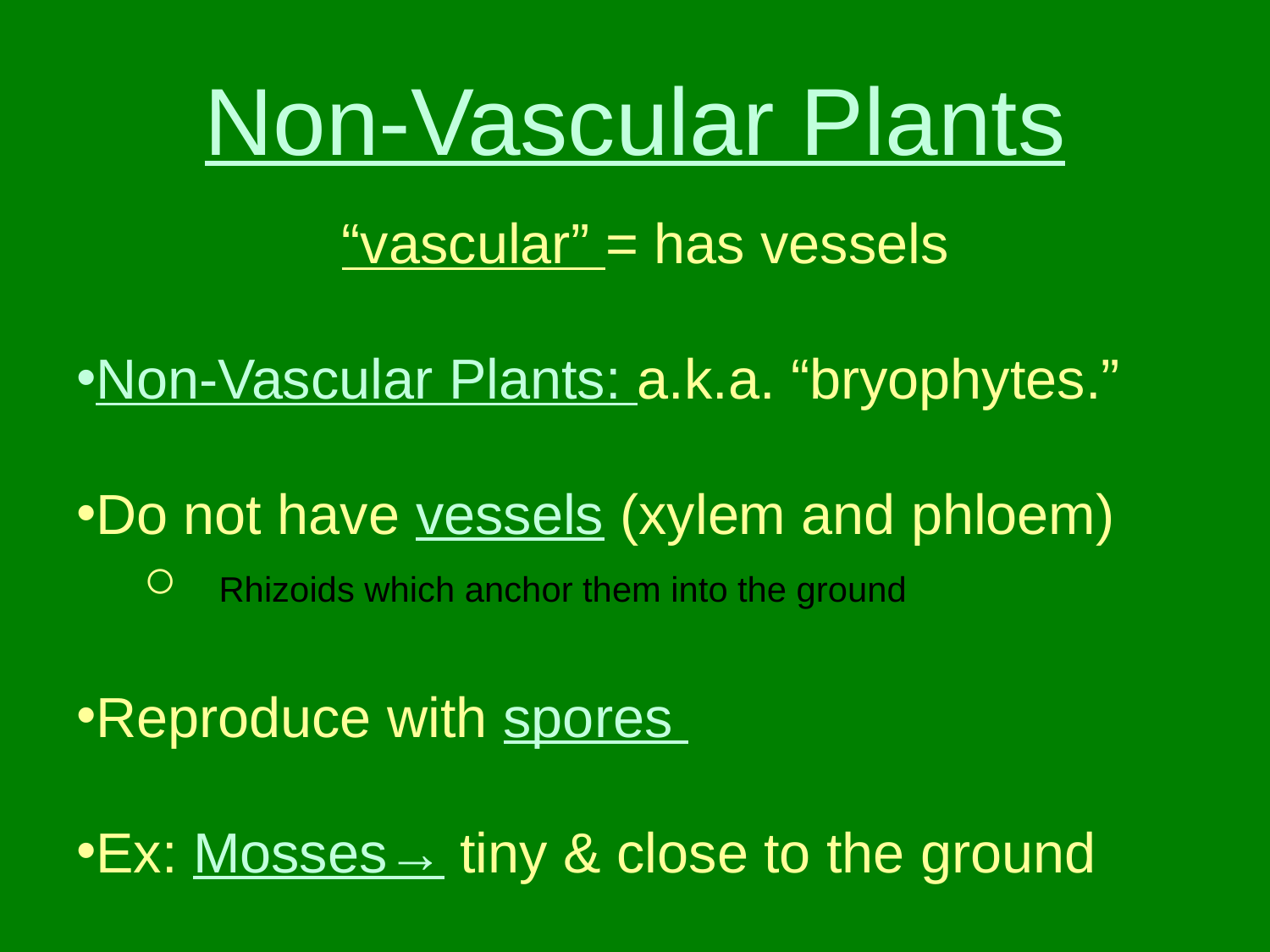

# Non-Vascular Plants
“vascular” = has vessels

Non-Vascular Plants: a.k.a. “bryophytes.”

Do not have vessels (xylem and phloem)
 Rhizoids which anchor them into the ground

Reproduce with spores

Ex: Mosses→ tiny & close to the ground